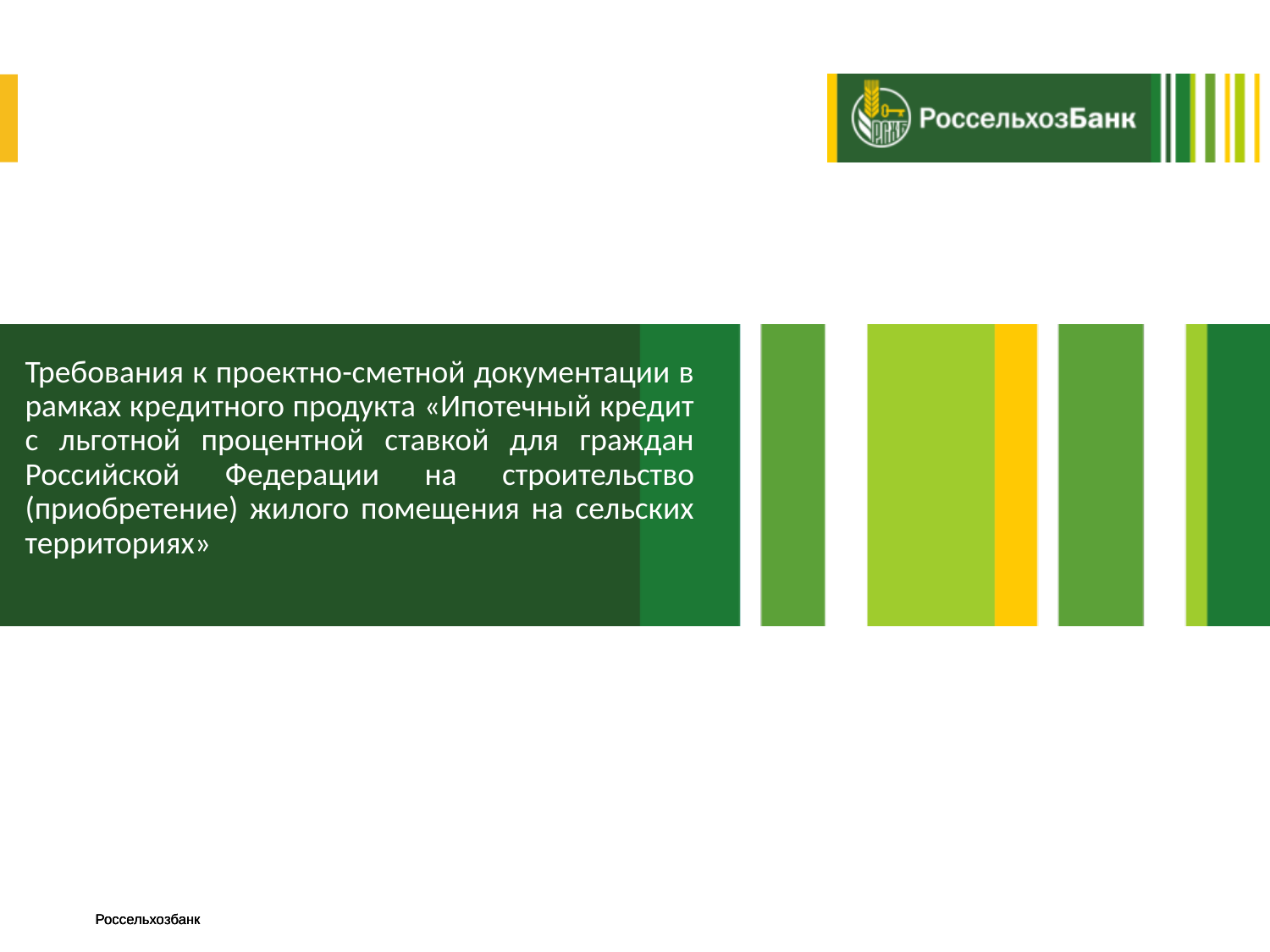

# Требования к проектно-сметной документации в рамках кредитного продукта «Ипотечный кредит с льготной процентной ставкой для граждан Российской Федерации на строительство (приобретение) жилого помещения на сельских территориях»